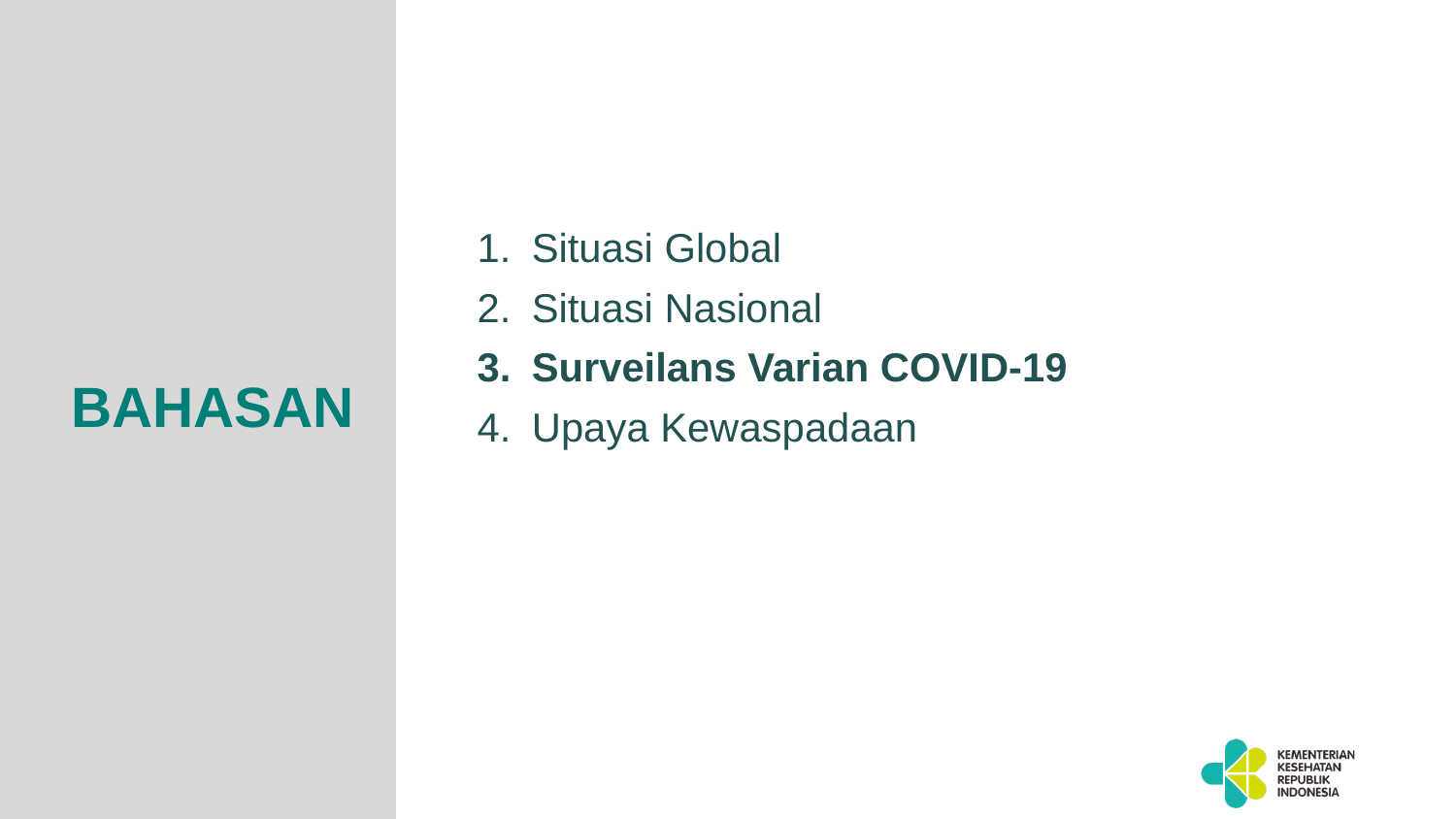

#

Situasi Global
Situasi Nasional
Surveilans Varian COVID-19
Upaya Kewaspadaan

BAHASAN